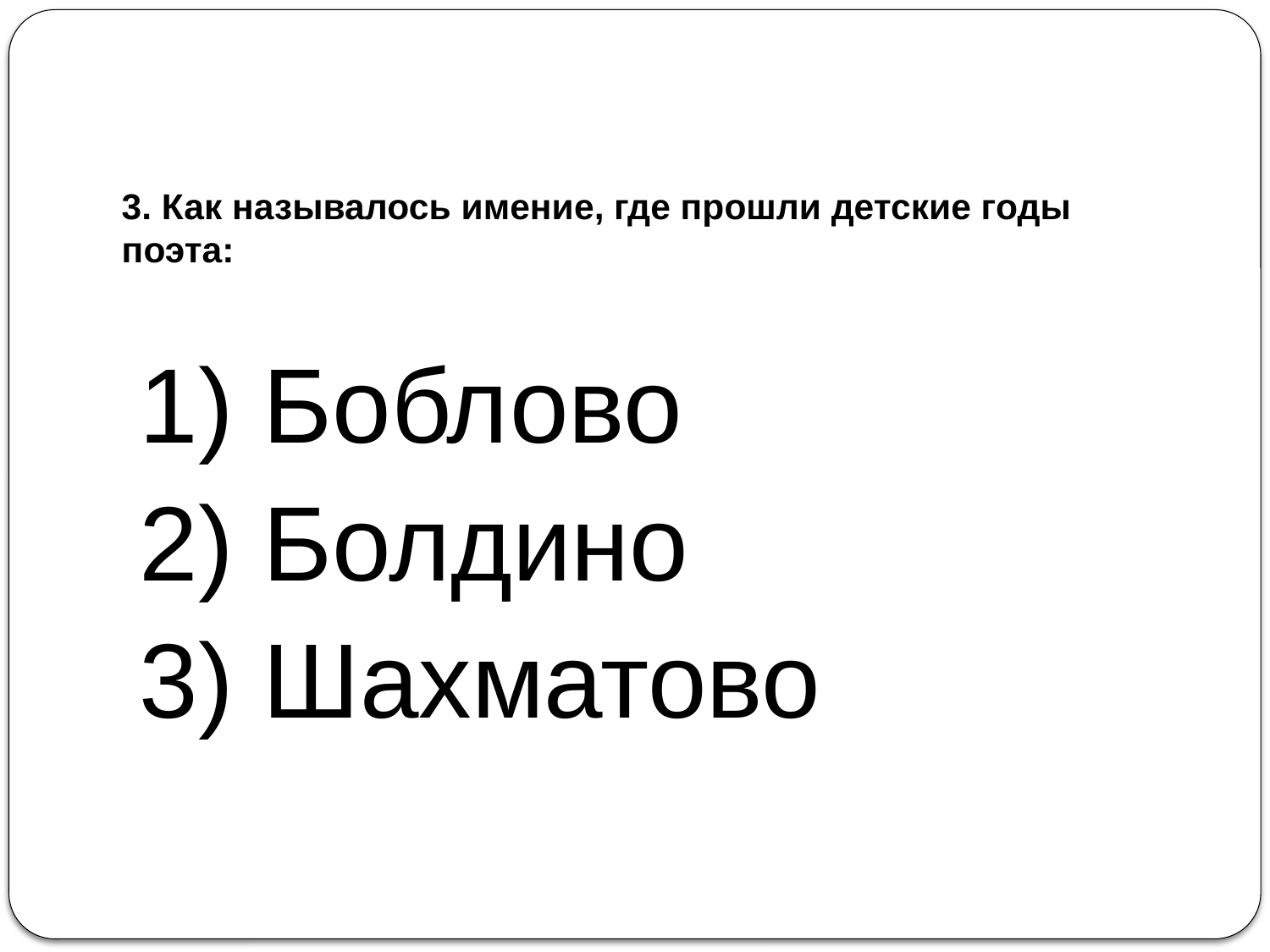

# 3. Как называлось имение, где прошли детские годы поэта:

1) Боблово
2) Болдино
3) Шахматово